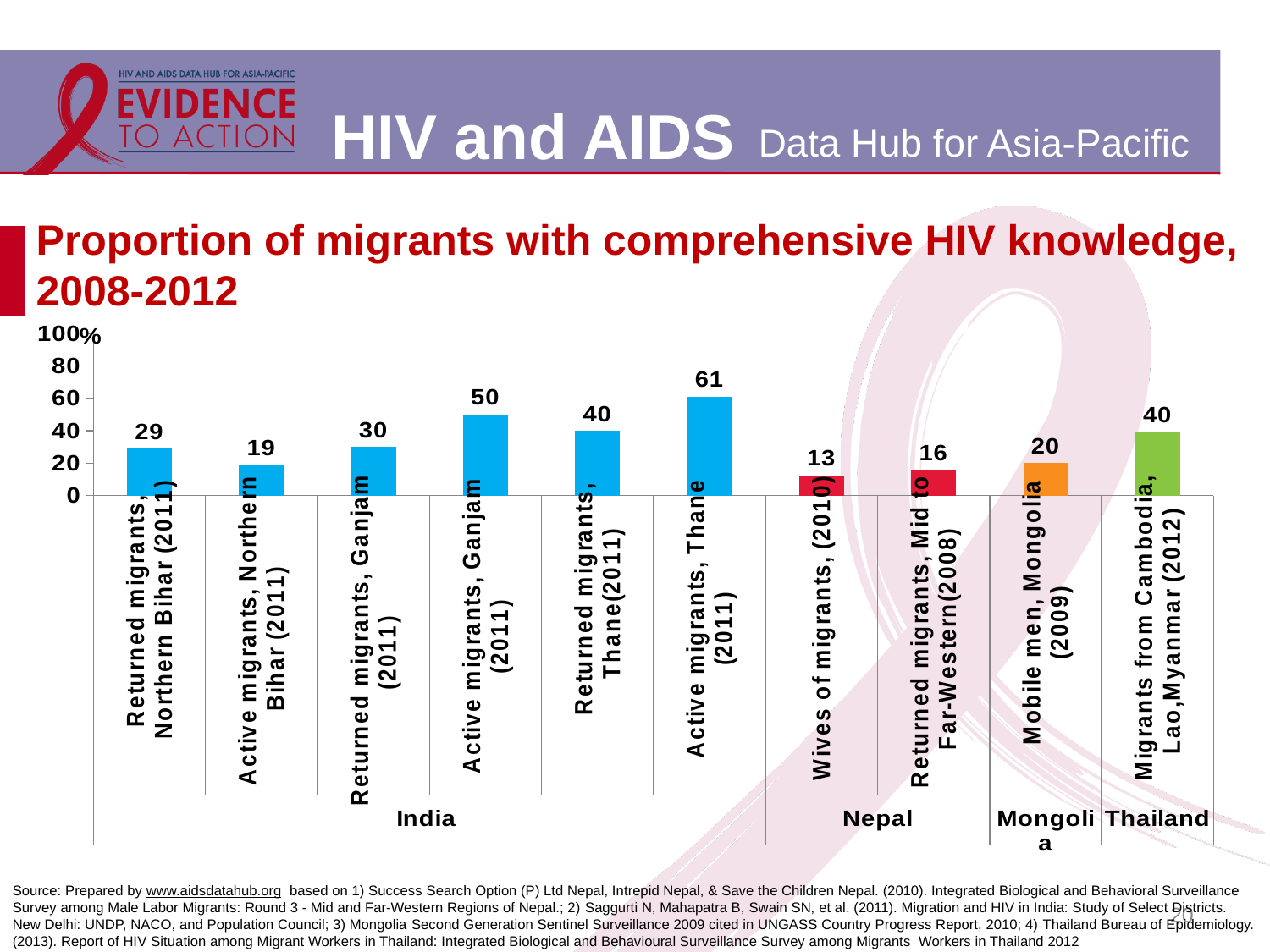

# Proportion of migrants with comprehensive HIV knowledge, 2008-2012

### Chart

| Category |  |
|---|---|
| Returned migrants, Northern Bihar (2011) | 29.0 |
| Active migrants, Northern Bihar (2011) | 19.0 |
| Returned migrants, Ganjam (2011) | 30.0 |
| Active migrants, Ganjam (2011) | 50.0 |
| Returned migrants, Thane(2011) | 40.0 |
| Active migrants, Thane (2011) | 61.0 |
| Wives of migrants, (2010) | 12.5 |
| Returned migrants, Mid to Far-Western(2008)  | 15.8 |
| Mobile men, Mongolia (2009) | 20.0 |
| Migrants from Cambodia, Lao,Myanmar (2012) | 39.5 |
Source: Prepared by www.aidsdatahub.org  based on 1) Success Search Option (P) Ltd Nepal, Intrepid Nepal, & Save the Children Nepal. (2010). Integrated Biological and Behavioral Surveillance Survey among Male Labor Migrants: Round 3 - Mid and Far-Western Regions of Nepal.; 2) Saggurti N, Mahapatra B, Swain SN, et al. (2011). Migration and HIV in India: Study of Select Districts. New Delhi: UNDP, NACO, and Population Council; 3) Mongolia Second Generation Sentinel Surveillance 2009 cited in UNGASS Country Progress Report, 2010; 4) Thailand Bureau of Epidemiology. (2013). Report of HIV Situation among Migrant Workers in Thailand: Integrated Biological and Behavioural Surveillance Survey among Migrants  Workers in Thailand 2012

20